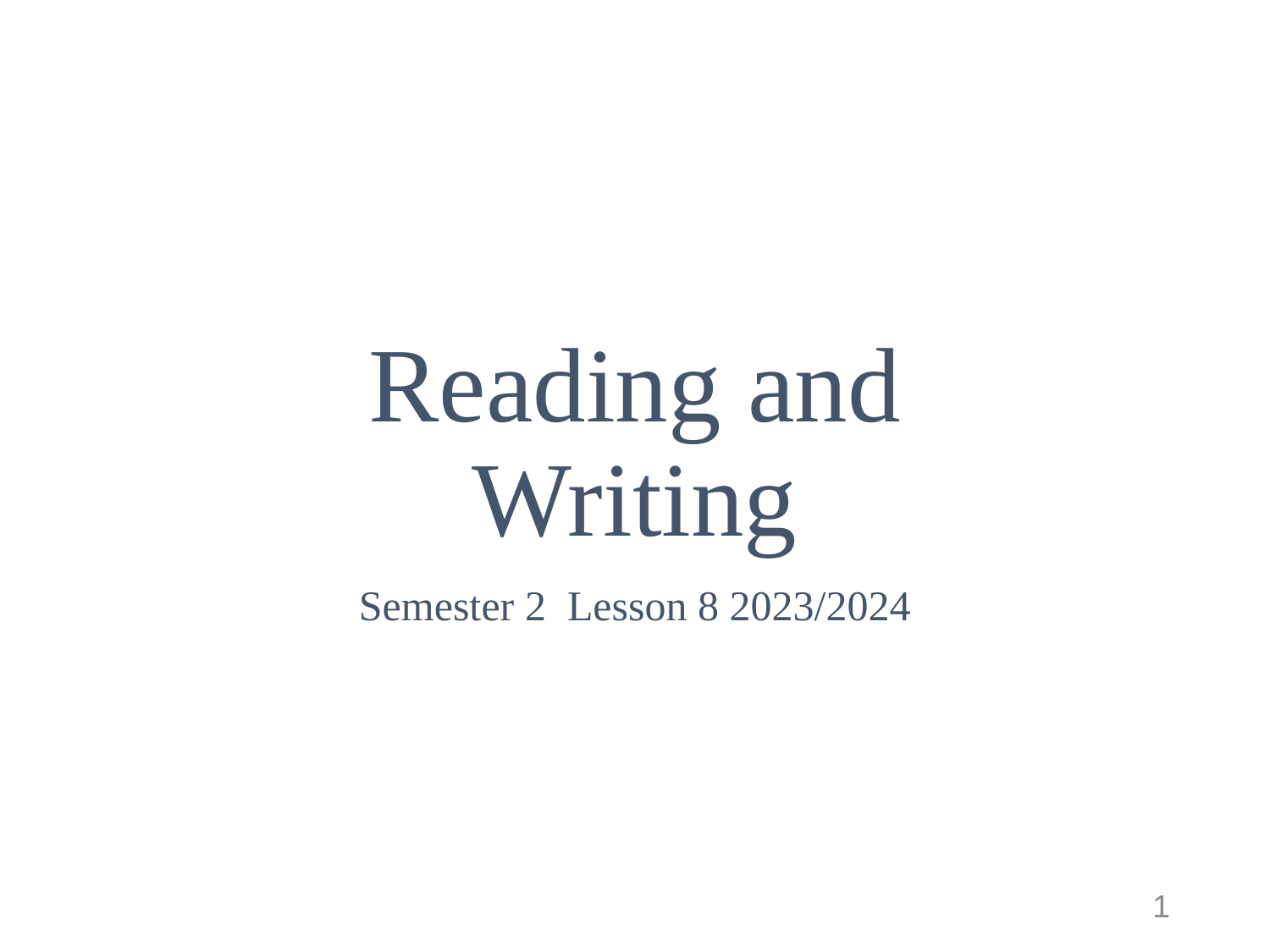

# Reading and Writing
Semester 2  Lesson 8 2023/2024

1